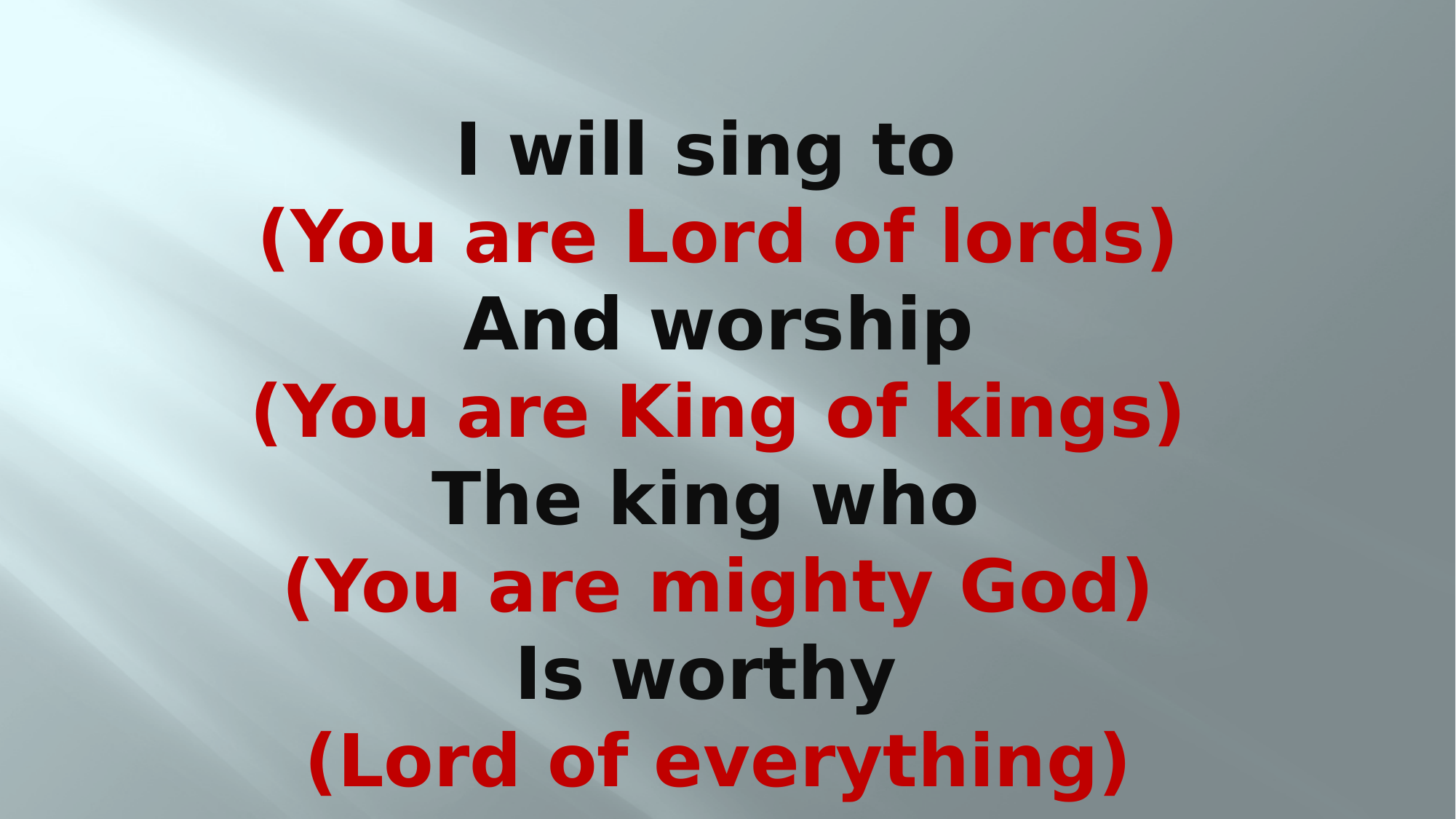

# I will sing to  (You are Lord of lords) And worship (You are King of kings) The king who  (You are mighty God) Is worthy (Lord of everything)